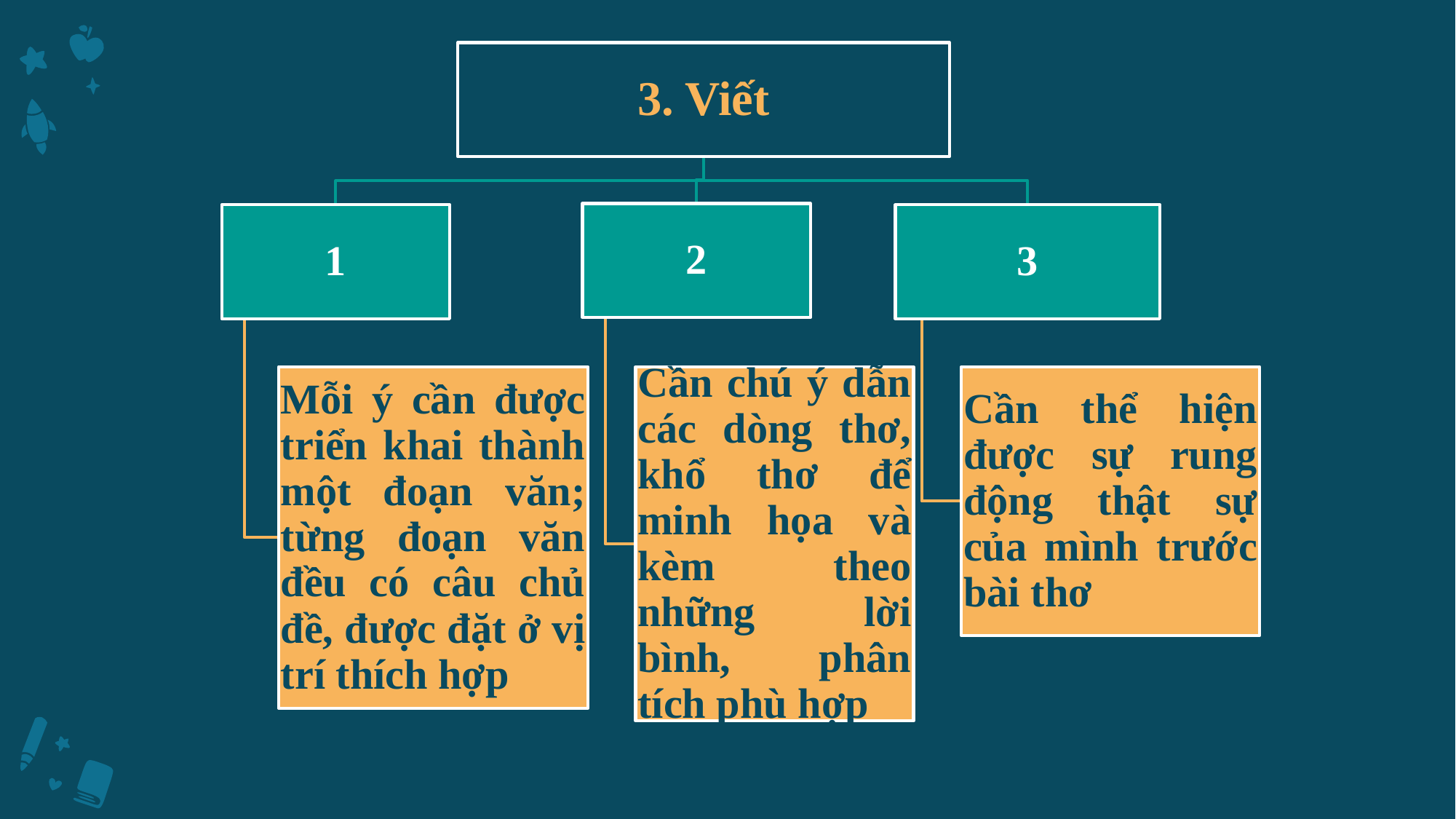

3. Viết
1
Mỗi ý cần được triển khai thành một đoạn văn; từng đoạn văn đều có câu chủ đề, được đặt ở vị trí thích hợp
2
Cần chú ý dẫn các dòng thơ, khổ thơ để minh họa và kèm theo những lời bình, phân tích phù hợp
3
Cần thể hiện được sự rung động thật sự của mình trước bài thơ